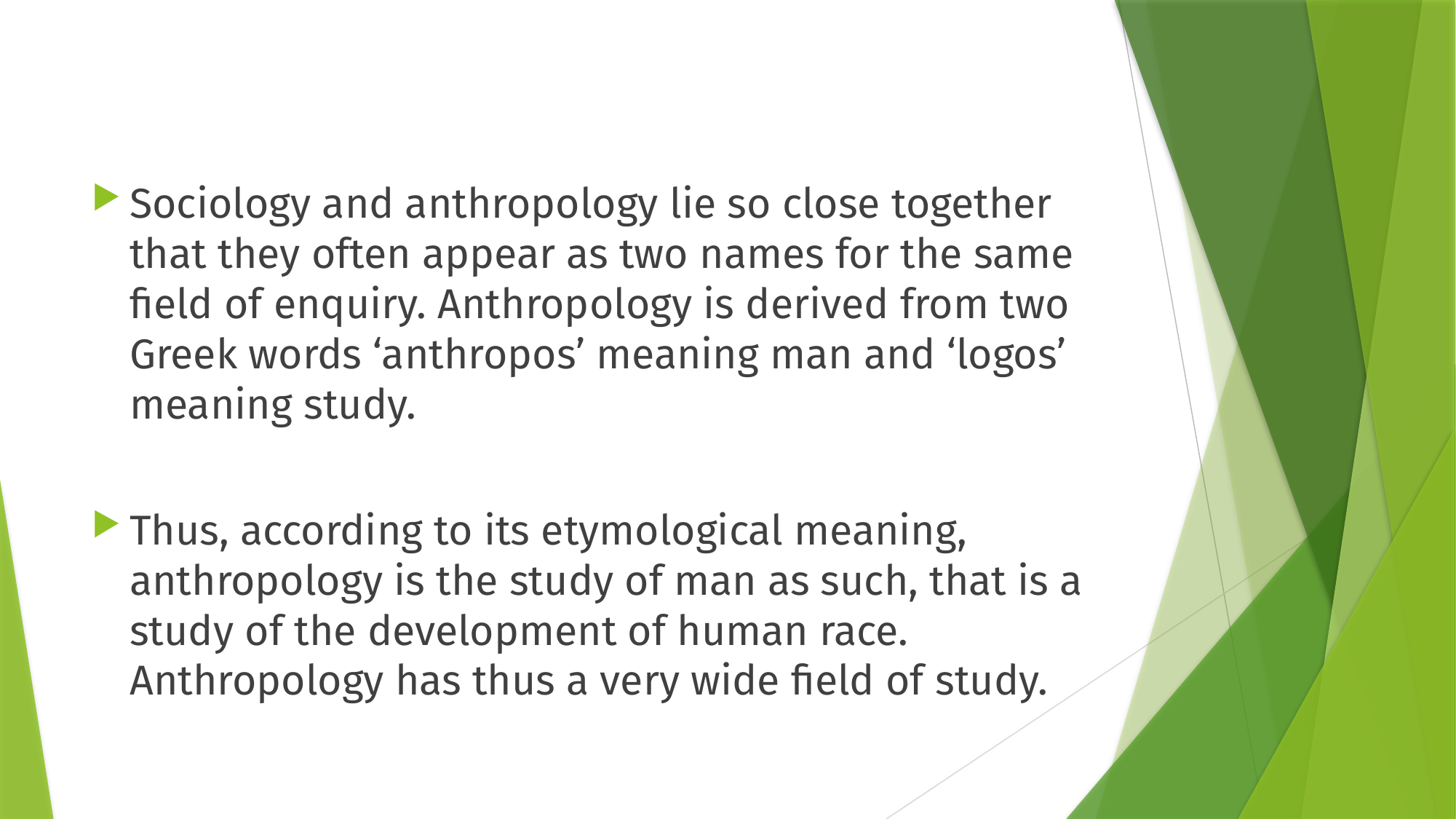

#

Sociology and anthropology lie so close together that they often appear as two names for the same field of enquiry. Anthropology is derived from two Greek words ‘anthropos’ meaning man and ‘logos’ meaning study.

Thus, according to its etymological meaning, anthropology is the study of man as such, that is a study of the development of human race. Anthropology has thus a very wide field of study.